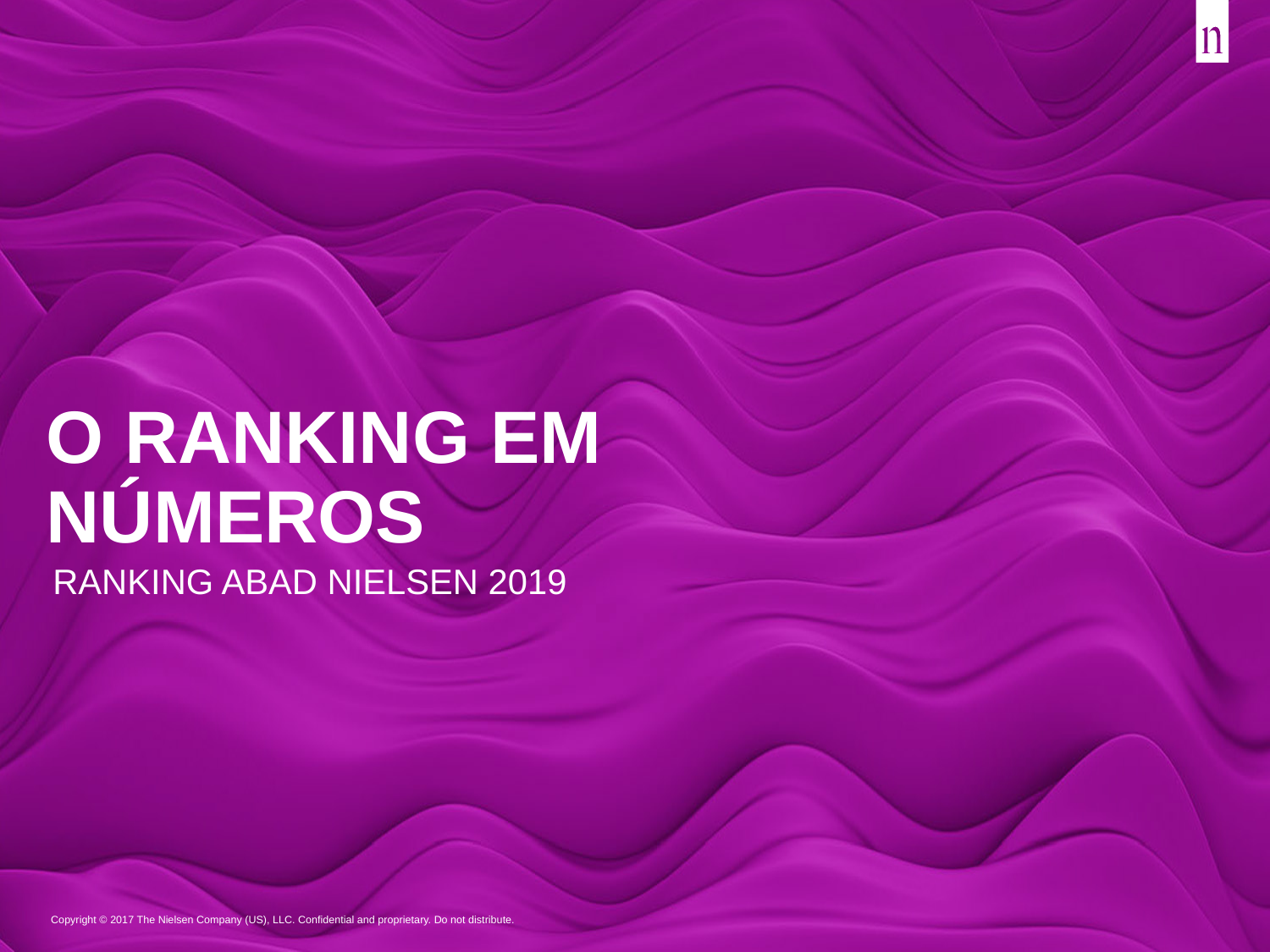

# O RANKING EM NÚMEROS
RANKING ABAD NIELSEN 2019